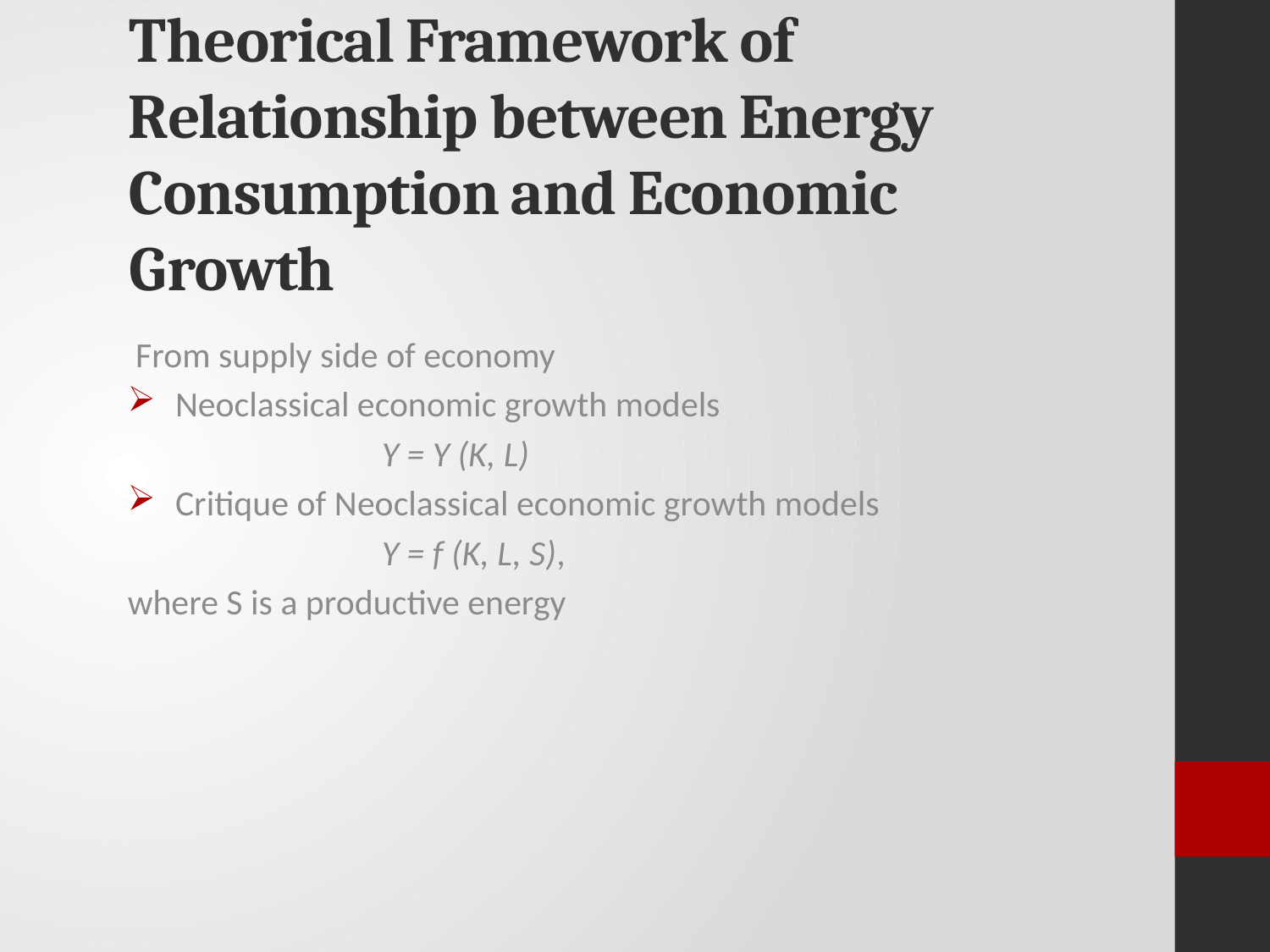

# Theorical Framework of Relationship between Energy Consumption and Economic Growth
 From supply side of economy
Neoclassical economic growth models
		Y = Y (K, L)
Critique of Neoclassical economic growth models
		Y = f (K, L, S),
where S is a productive energy